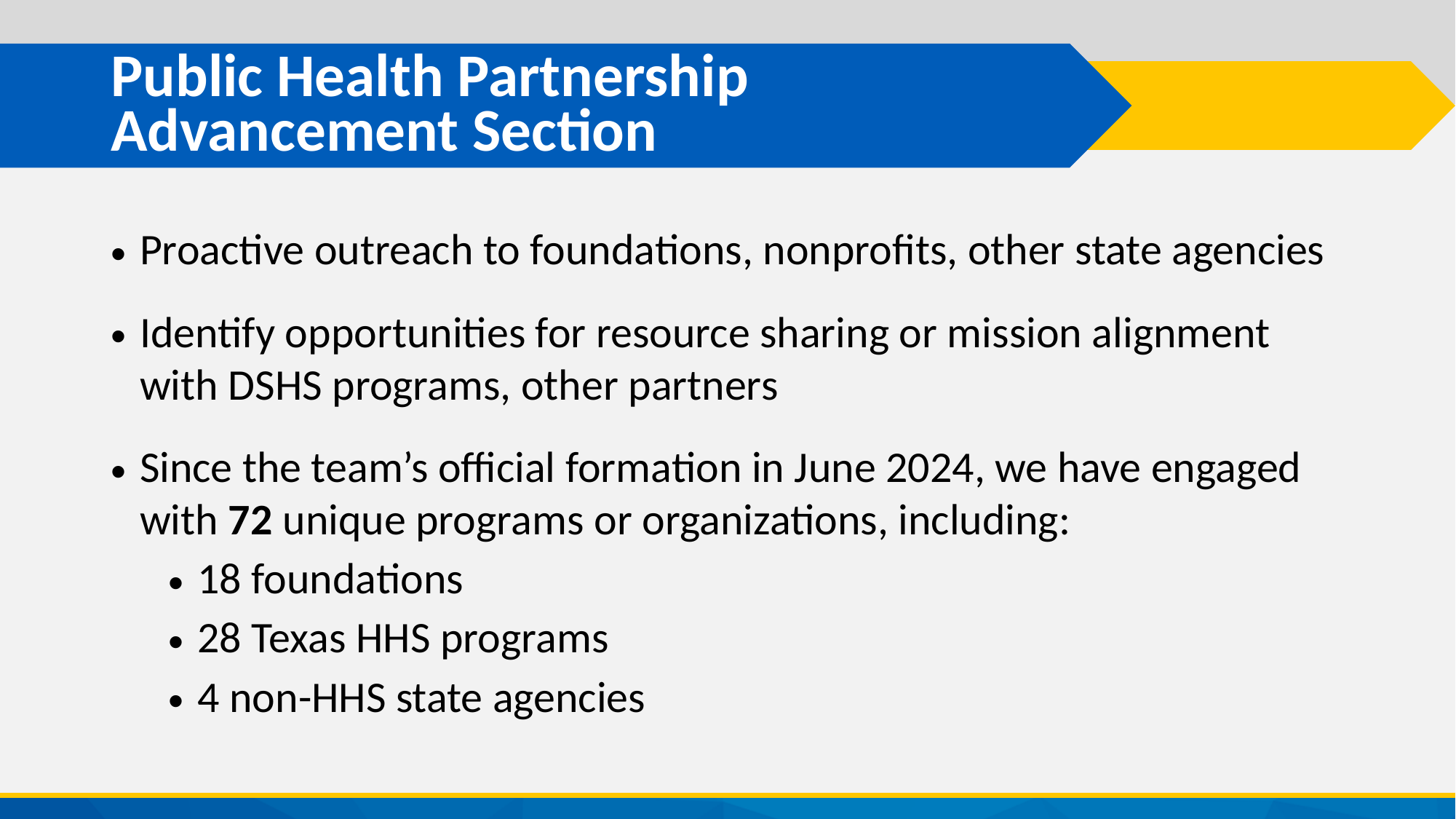

# Public Health Partnership Advancement Section
Proactive outreach to foundations, nonprofits, other state agencies
Identify opportunities for resource sharing or mission alignment with DSHS programs, other partners
Since the team’s official formation in June 2024, we have engaged with 72 unique programs or organizations, including:
18 foundations
28 Texas HHS programs
4 non-HHS state agencies